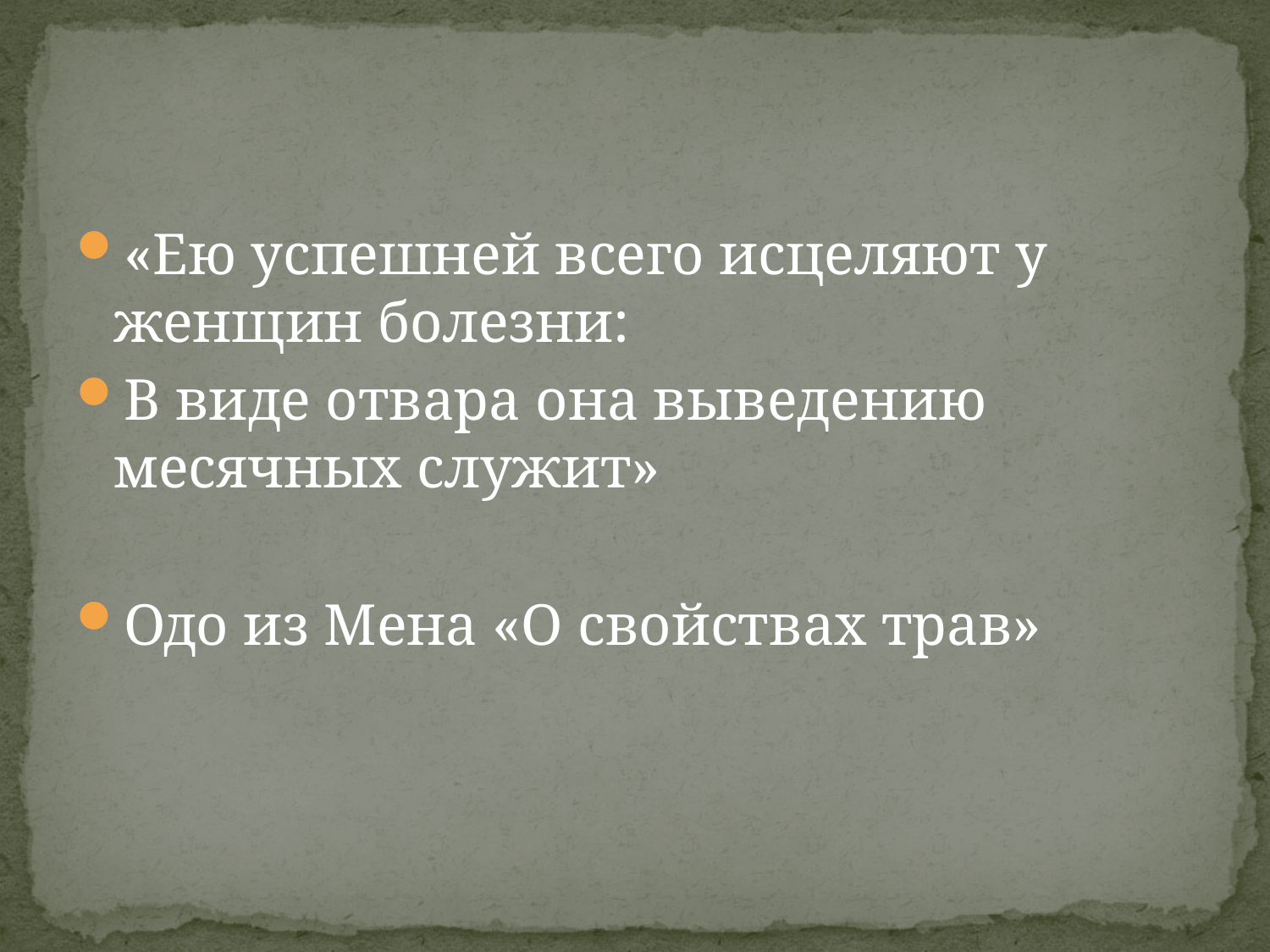

#
«Ею успешней всего исцеляют у женщин болезни:
В виде отвара она выведению месячных служит»

Одо из Мена «О свойствах трав»